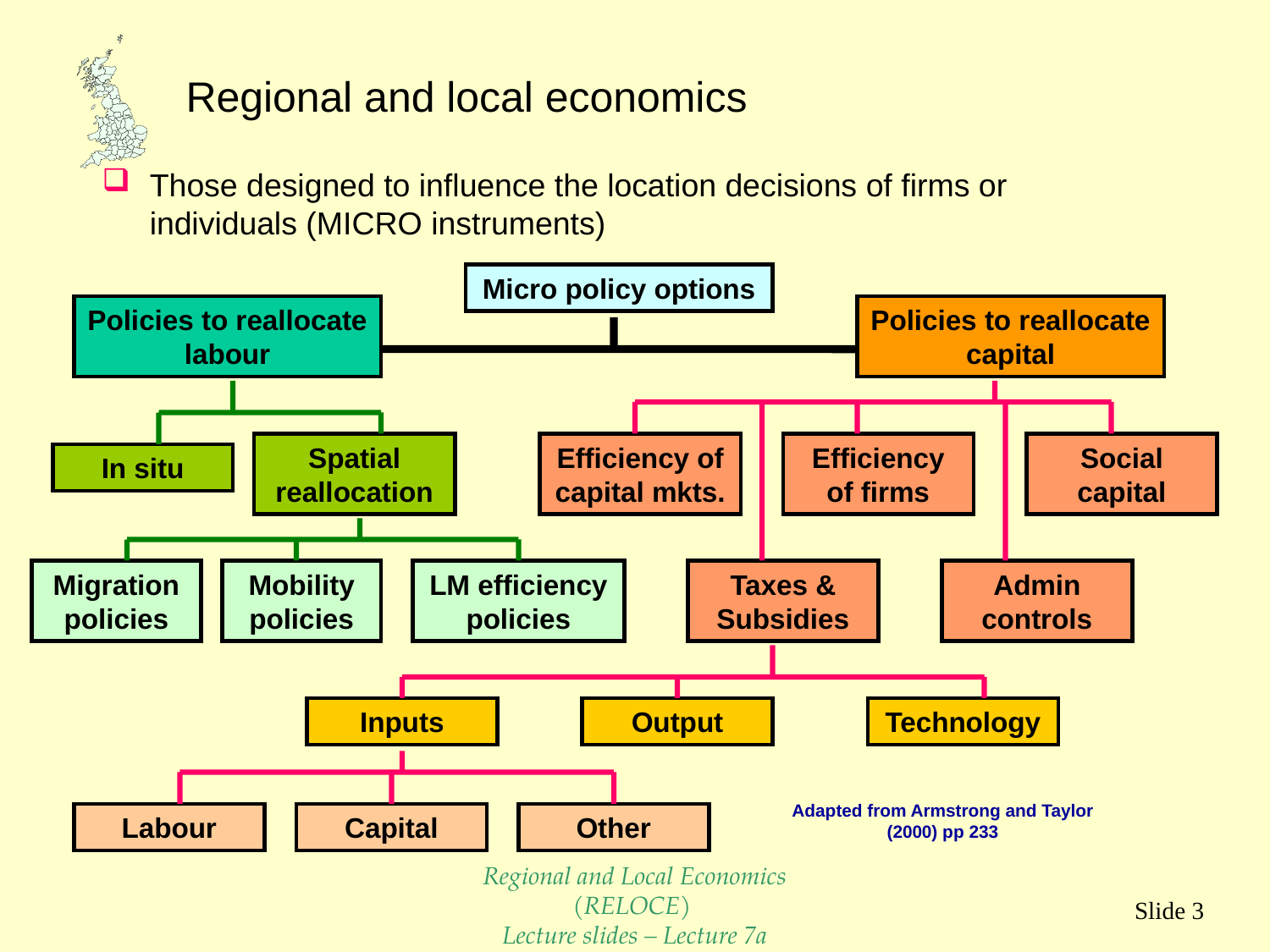

Those designed to influence the location decisions of firms or individuals (MICRO instruments)
Micro policy options
Policies to reallocate labour
Policies to reallocate capital

Spatial reallocation
Efficiency of capital mkts.
Efficiency of firms
Social capital
In situ

Migration policies
Mobility policies
LM efficiency policies
Taxes & Subsidies
Admin controls

Inputs
Output
Technology

Adapted from Armstrong and Taylor (2000) pp 233
Labour
Capital
Other
Regional and Local Economics (RELOCE)
Lecture slides – Lecture 7a
Slide 3